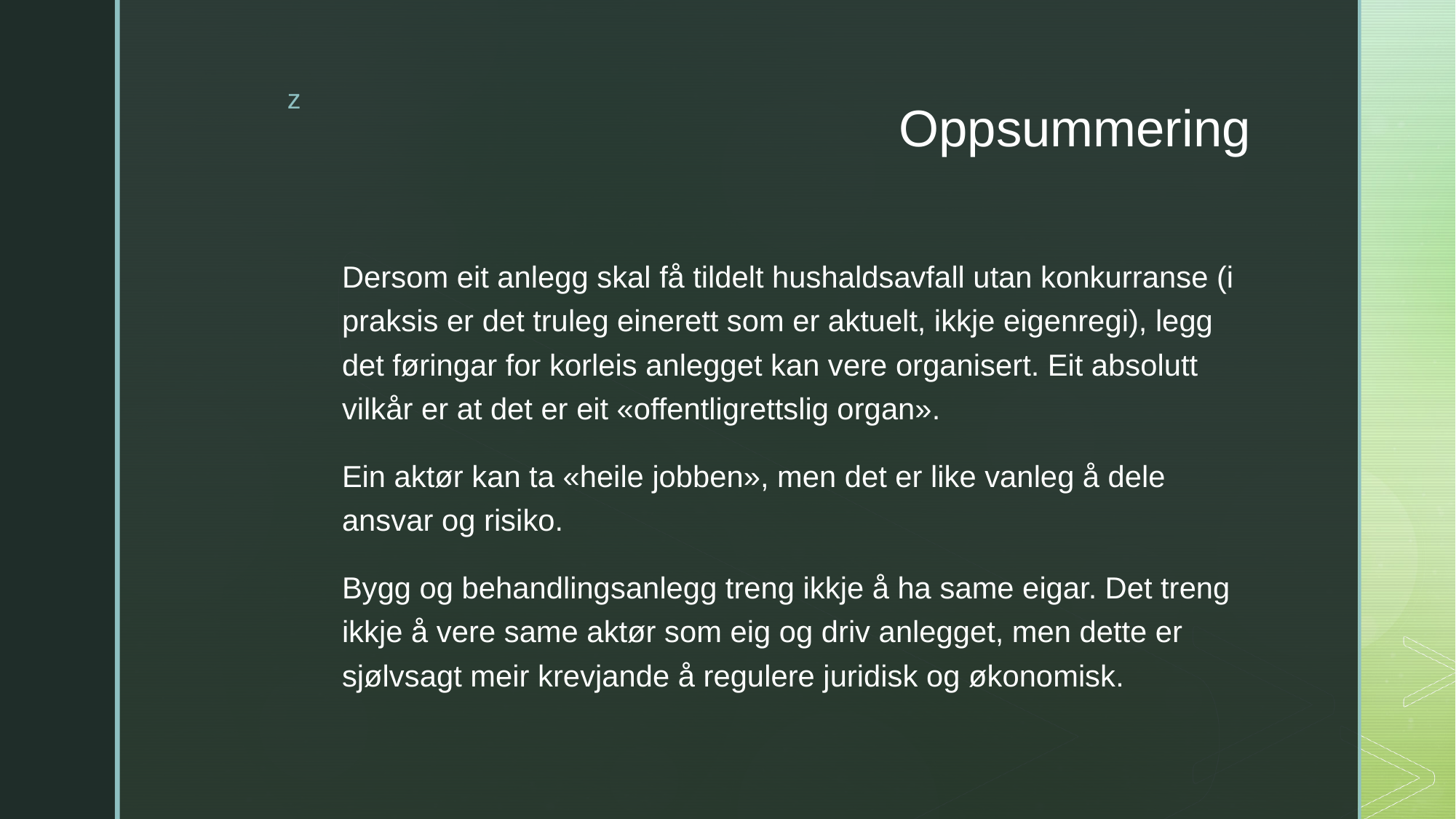

# Oppsummering
Dersom eit anlegg skal få tildelt hushaldsavfall utan konkurranse (i praksis er det truleg einerett som er aktuelt, ikkje eigenregi), legg det føringar for korleis anlegget kan vere organisert. Eit absolutt vilkår er at det er eit «offentligrettslig organ».
Ein aktør kan ta «heile jobben», men det er like vanleg å dele ansvar og risiko.
Bygg og behandlingsanlegg treng ikkje å ha same eigar. Det treng ikkje å vere same aktør som eig og driv anlegget, men dette er sjølvsagt meir krevjande å regulere juridisk og økonomisk.